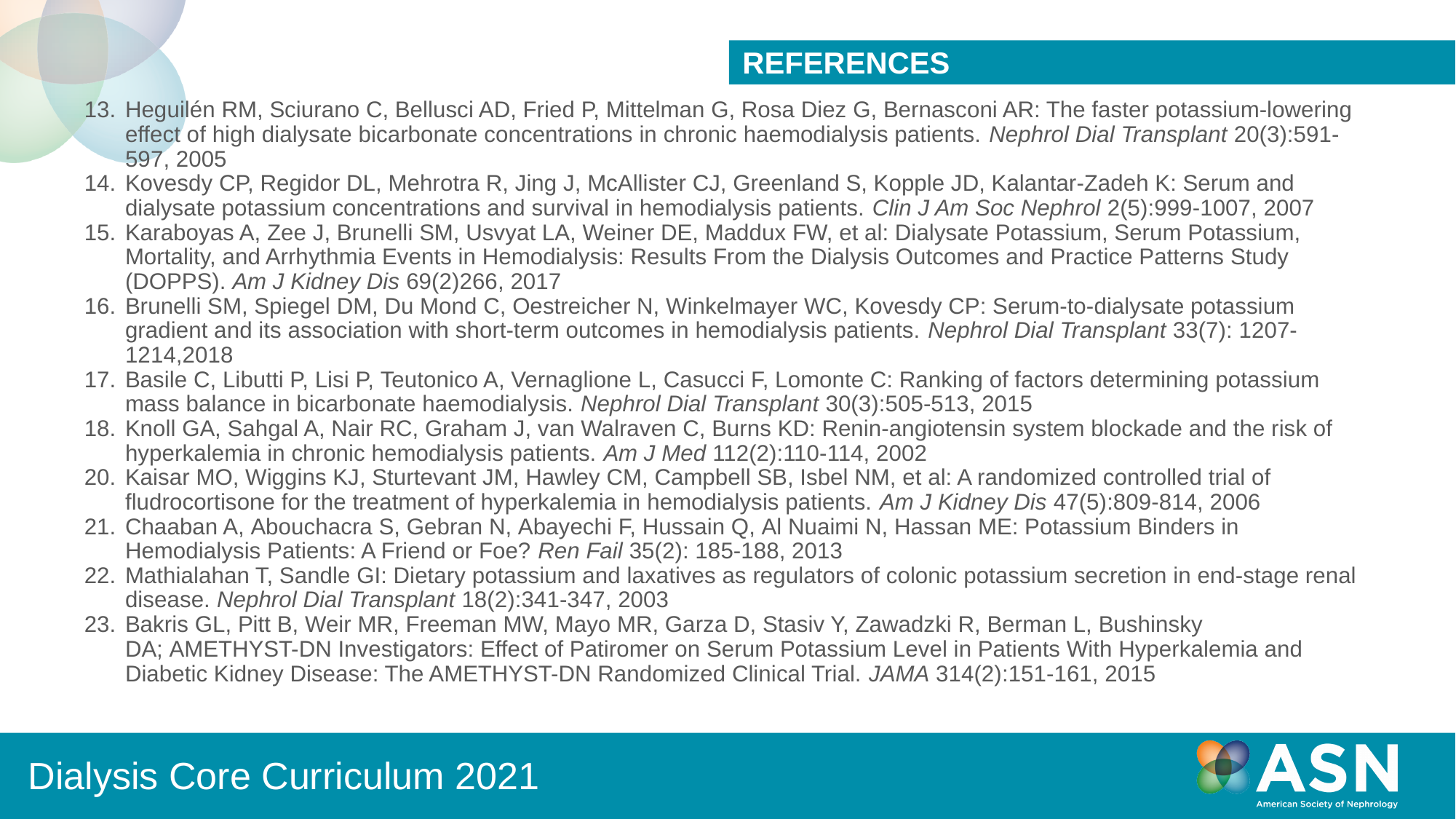

references
Heguilén RM, Sciurano C, Bellusci AD, Fried P, Mittelman G, Rosa Diez G, Bernasconi AR: The faster potassium-lowering effect of high dialysate bicarbonate concentrations in chronic haemodialysis patients. Nephrol Dial Transplant 20(3):591-597, 2005
Kovesdy CP, Regidor DL, Mehrotra R, Jing J, McAllister CJ, Greenland S, Kopple JD, Kalantar-Zadeh K: Serum and dialysate potassium concentrations and survival in hemodialysis patients. Clin J Am Soc Nephrol 2(5):999-1007, 2007
Karaboyas A, Zee J, Brunelli SM, Usvyat LA, Weiner DE, Maddux FW, et al: Dialysate Potassium, Serum Potassium, Mortality, and Arrhythmia Events in Hemodialysis: Results From the Dialysis Outcomes and Practice Patterns Study (DOPPS). Am J Kidney Dis 69(2)266, 2017
Brunelli SM, Spiegel DM, Du Mond C, Oestreicher N, Winkelmayer WC, Kovesdy CP: Serum-to-dialysate potassium gradient and its association with short-term outcomes in hemodialysis patients. Nephrol Dial Transplant 33(7): 1207-1214,2018
Basile C, Libutti P, Lisi P, Teutonico A, Vernaglione L, Casucci F, Lomonte C: Ranking of factors determining potassium mass balance in bicarbonate haemodialysis. Nephrol Dial Transplant 30(3):505-513, 2015
Knoll GA, Sahgal A, Nair RC, Graham J, van Walraven C, Burns KD: Renin-angiotensin system blockade and the risk of hyperkalemia in chronic hemodialysis patients. Am J Med 112(2):110-114, 2002
Kaisar MO, Wiggins KJ, Sturtevant JM, Hawley CM, Campbell SB, Isbel NM, et al: A randomized controlled trial of fludrocortisone for the treatment of hyperkalemia in hemodialysis patients. Am J Kidney Dis 47(5):809-814, 2006
Chaaban A, Abouchacra S, Gebran N, Abayechi F, Hussain Q, Al Nuaimi N, Hassan ME: Potassium Binders in Hemodialysis Patients: A Friend or Foe? Ren Fail 35(2): 185-188, 2013
Mathialahan T, Sandle GI: Dietary potassium and laxatives as regulators of colonic potassium secretion in end-stage renal disease. Nephrol Dial Transplant 18(2):341-347, 2003
Bakris GL, Pitt B, Weir MR, Freeman MW, Mayo MR, Garza D, Stasiv Y, Zawadzki R, Berman L, Bushinsky DA; AMETHYST-DN Investigators: Effect of Patiromer on Serum Potassium Level in Patients With Hyperkalemia and Diabetic Kidney Disease: The AMETHYST-DN Randomized Clinical Trial. JAMA 314(2):151-161, 2015

.
Dialysis Core Curriculum 2021